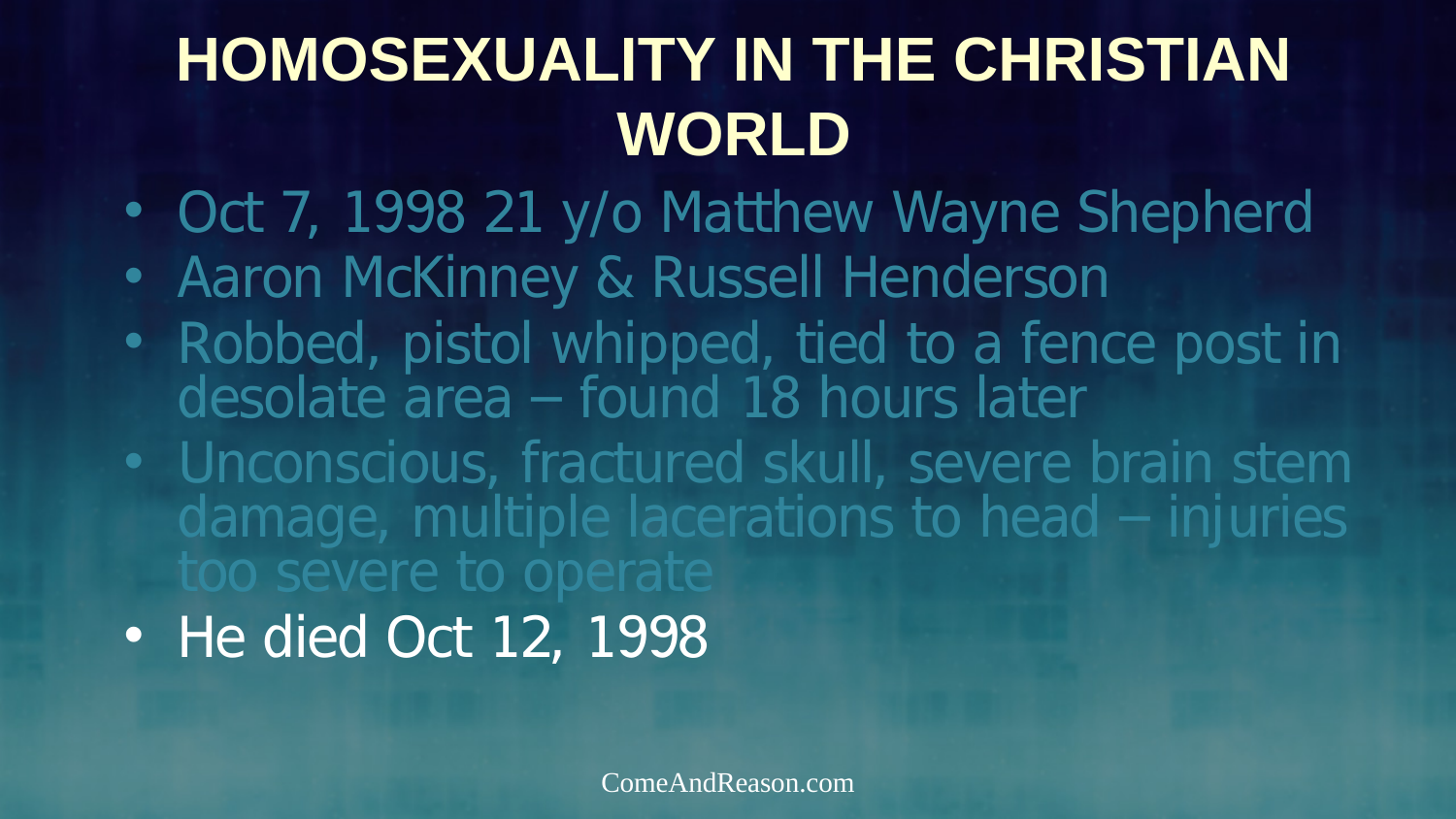

# Homosexuality In the Christian World
Oct 7, 1998 21 y/o Matthew Wayne Shepherd
Aaron McKinney & Russell Henderson
Robbed, pistol whipped, tied to a fence post in desolate area – found 18 hours later
Unconscious, fractured skull, severe brain stem damage, multiple lacerations to head – injuries too severe to operate
He died Oct 12, 1998

ComeAndReason.com